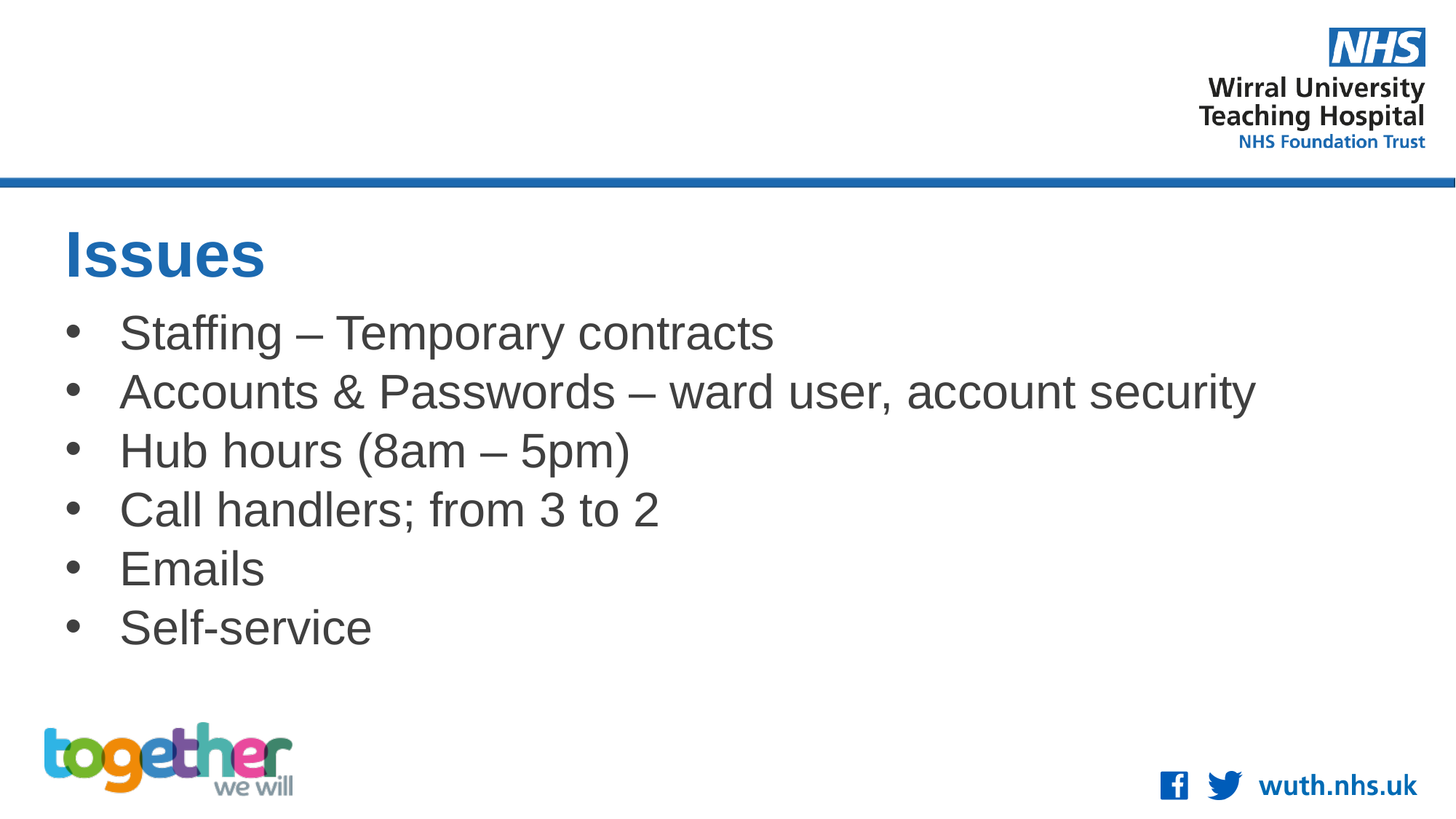

Issues
Staffing – Temporary contracts
Accounts & Passwords – ward user, account security
Hub hours (8am – 5pm)
Call handlers; from 3 to 2
Emails
Self-service